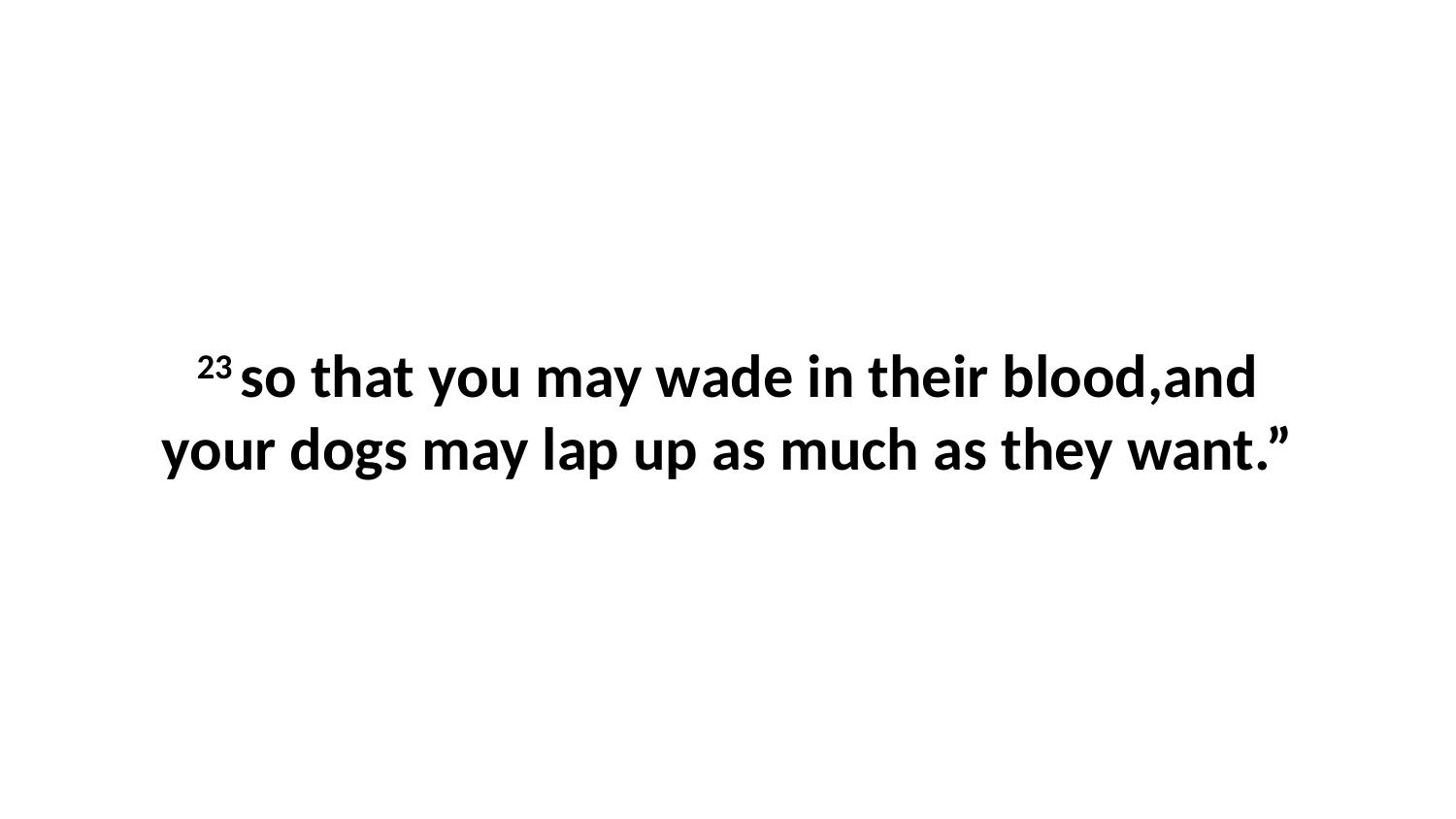

23 so that you may wade in their blood,and your dogs may lap up as much as they want.”